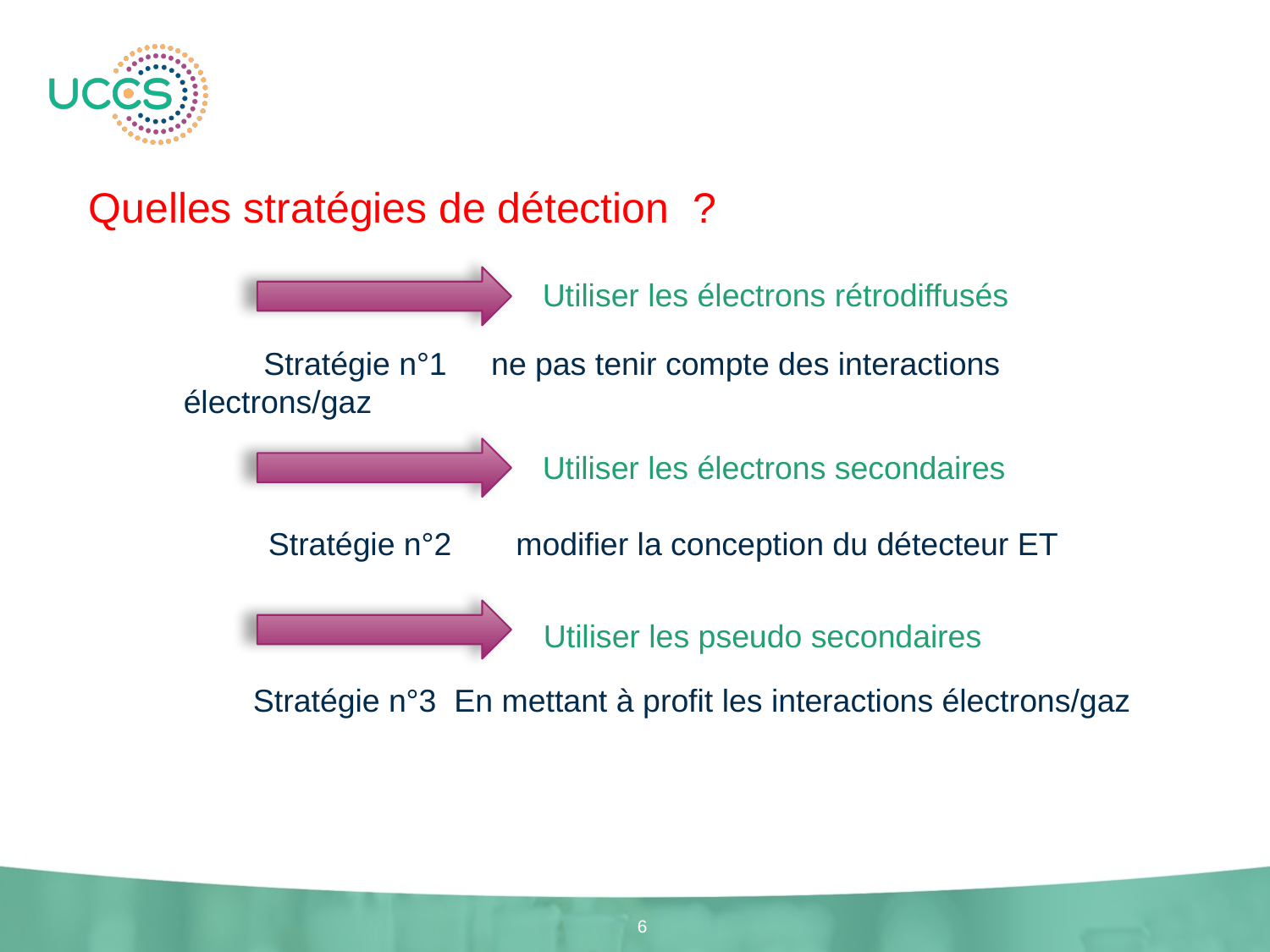

Quelles stratégies de détection  ?

Utiliser les électrons rétrodiffusés

         Stratégie n°1     ne pas tenir compte des interactions électrons/gaz

			     Utiliser les électrons secondaires

                 Stratégie n°2	  modifier la conception du détecteur ET

Utiliser les pseudo secondaires
	 Stratégie n°3  En mettant à profit les interactions électrons/gaz
6